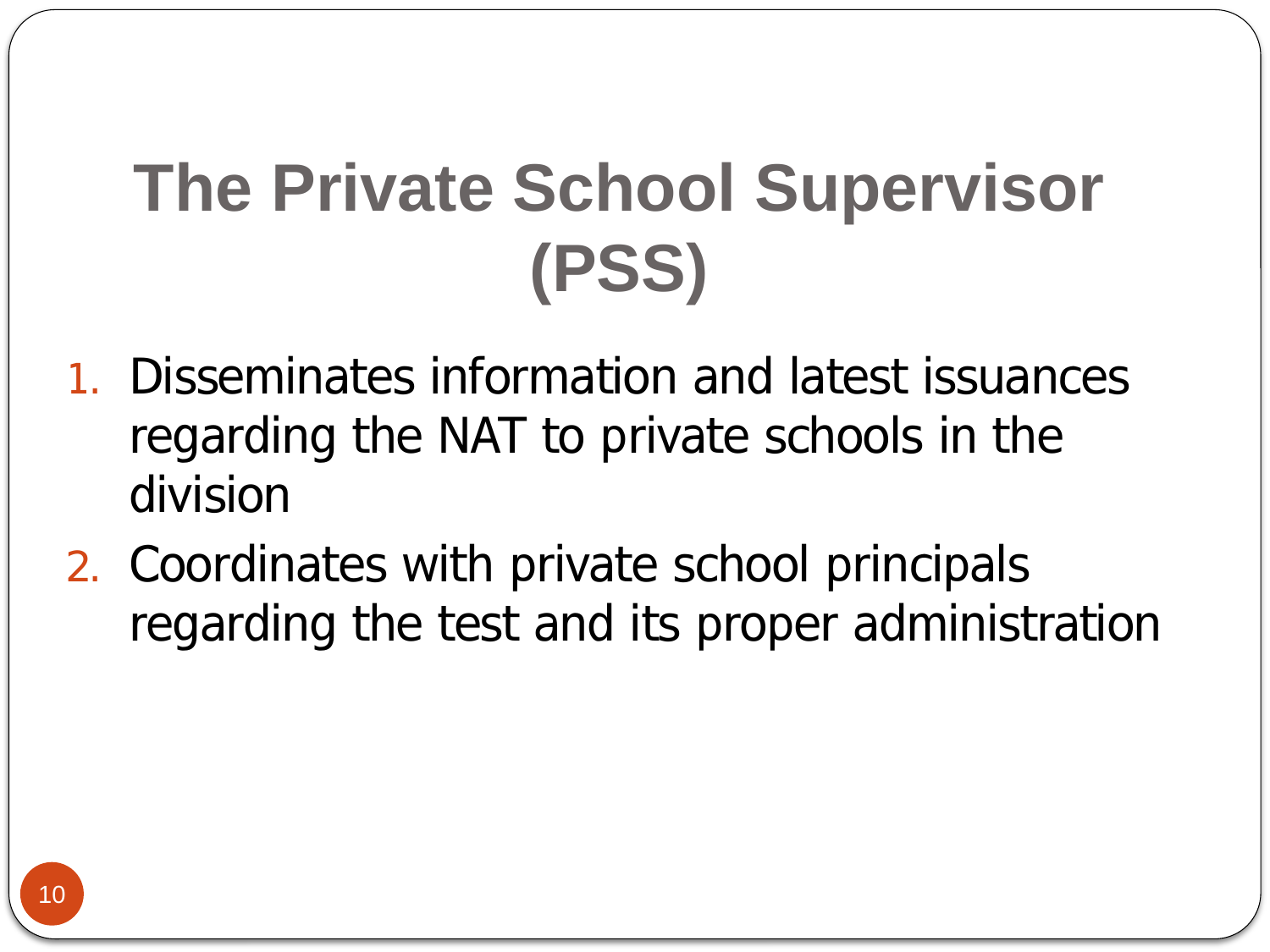

# The Private School Supervisor (PSS)
Disseminates information and latest issuances regarding the NAT to private schools in the division
Coordinates with private school principals regarding the test and its proper administration
10